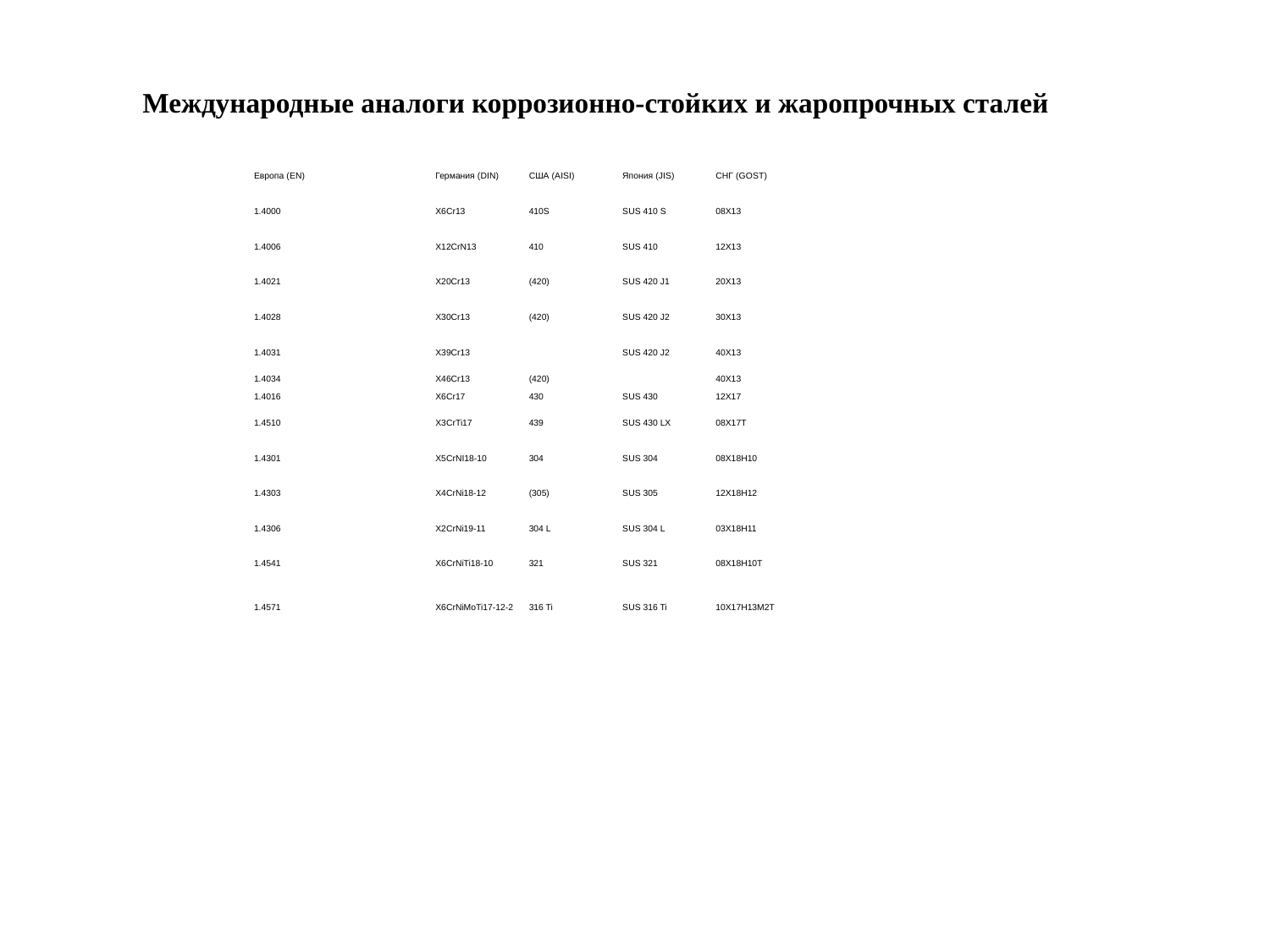

Международные аналоги коррозионно-стойких и жаропрочных сталей
| Европа (EN) | Германия (DIN) | США (AISI) | Япония (JIS) | СНГ (GOST) |
| --- | --- | --- | --- | --- |
| 1.4000 | X6Cr13 | 410S | SUS 410 S | 08Х13 |
| 1.4006 | X12CrN13 | 410 | SUS 410 | 12Х13 |
| 1.4021 | X20Cr13 | (420) | SUS 420 J1 | 20Х13 |
| 1.4028 | X30Cr13 | (420) | SUS 420 J2 | 30Х13 |
| 1.4031 | X39Cr13 |  | SUS 420 J2 | 40Х13 |
| 1.4034 | X46Cr13 | (420) |  | 40Х13 |
| 1.4016 | X6Cr17 | 430 | SUS 430 | 12Х17 |
| 1.4510 | X3CrTi17 | 439 | SUS 430 LX | 08Х17Т |
| 1.4301 | X5CrNI18-10 | 304 | SUS 304 | 08Х18Н10 |
| 1.4303 | X4CrNi18-12 | (305) | SUS 305 | 12Х18Н12 |
| 1.4306 | X2CrNi19-11 | 304 L | SUS 304 L | 03Х18Н11 |
| 1.4541 | X6CrNiTi18-10 | 321 | SUS 321 | 08Х18Н10Т |
| 1.4571 | X6CrNiMoTi17-12-2 | 316 Ti | SUS 316 Ti | 10Х17Н13М2Т |